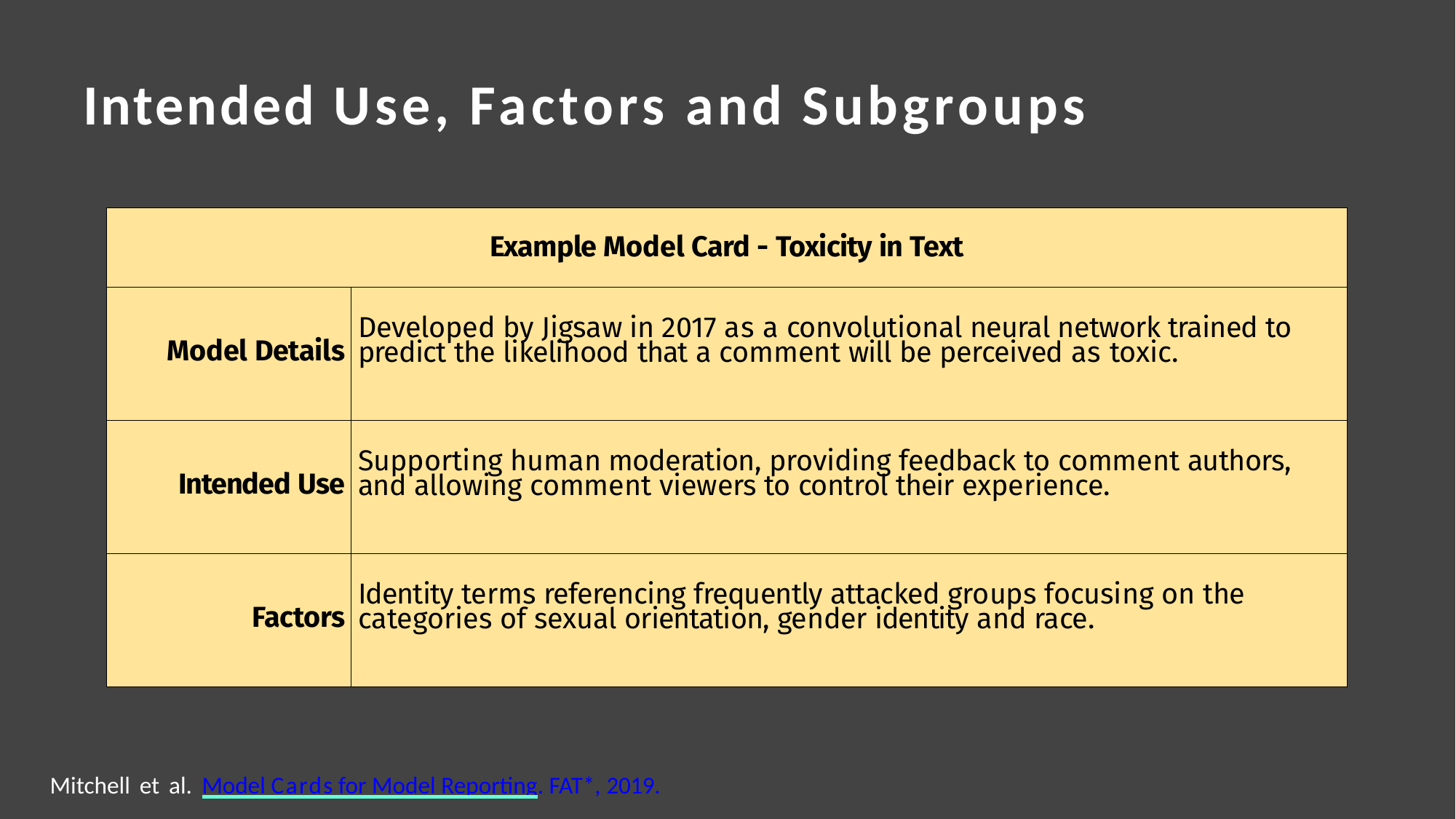

# Intended Use, Factors and Subgroups
| Example Model Card - Toxicity in Text |  |
| --- | --- |
| Model Details | Developed by Jigsaw in 2017 as a convolutional neural network trained to predict the likelihood that a comment will be perceived as toxic. |
| Intended Use | Supporting human moderation, providing feedback to comment authors, and allowing comment viewers to control their experience. |
| Factors | Identity terms referencing frequently attacked groups focusing on the categories of sexual orientation, gender identity and race. |
Mitchell et al. Model Cards for Model Reporting. FAT*, 2019.